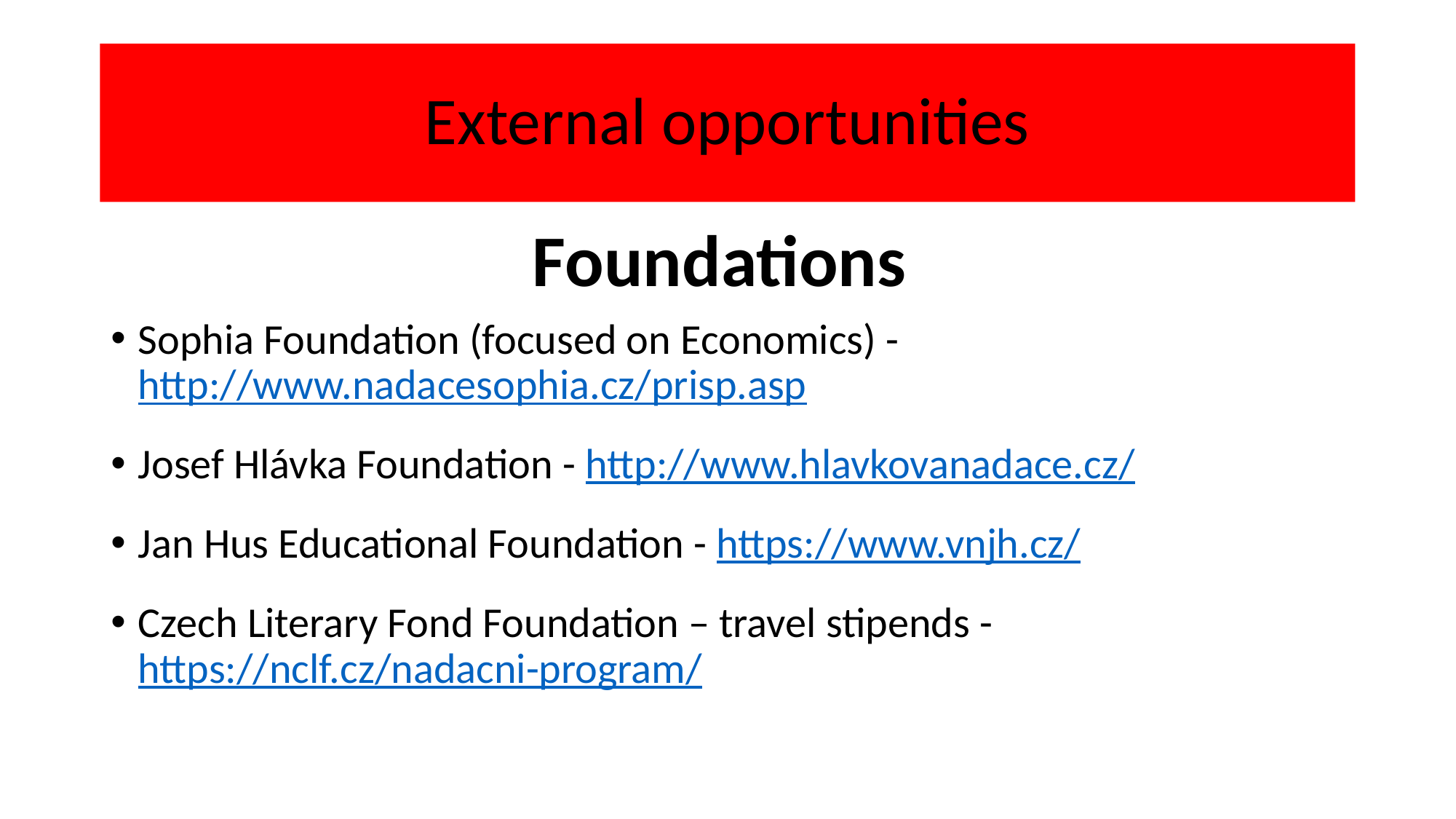

# External opportunities
Foundations
Sophia Foundation (focused on Economics) - http://www.nadacesophia.cz/prisp.asp
Josef Hlávka Foundation - http://www.hlavkovanadace.cz/
Jan Hus Educational Foundation - https://www.vnjh.cz/
Czech Literary Fond Foundation – travel stipends - https://nclf.cz/nadacni-program/